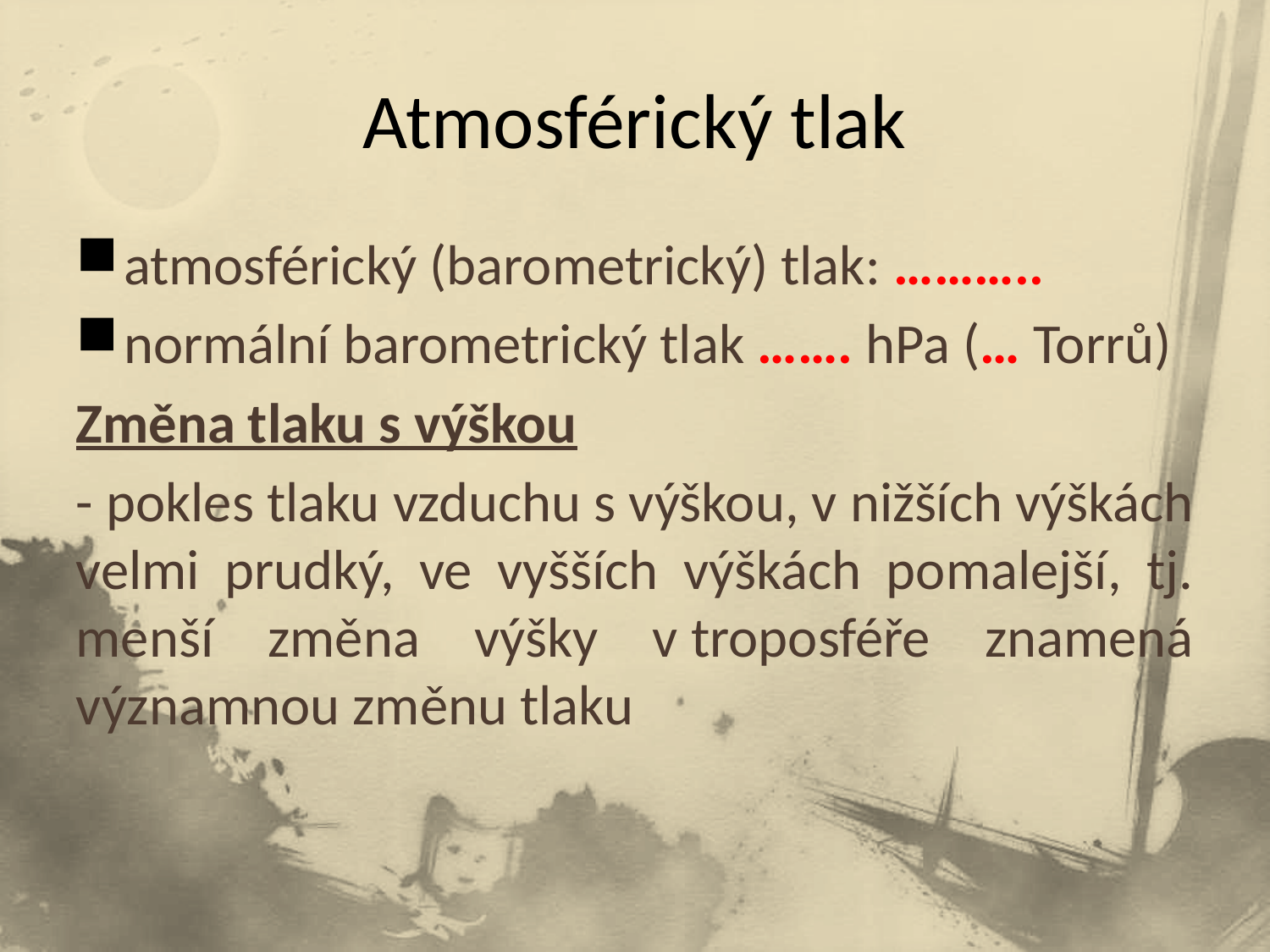

# Atmosférický tlak
atmosférický (barometrický) tlak: ………..
normální barometrický tlak ……. hPa (… Torrů)
Změna tlaku s výškou
- pokles tlaku vzduchu s výškou, v nižších výškách velmi prudký, ve vyšších výškách pomalejší, tj. menší změna výšky v troposféře znamená významnou změnu tlaku